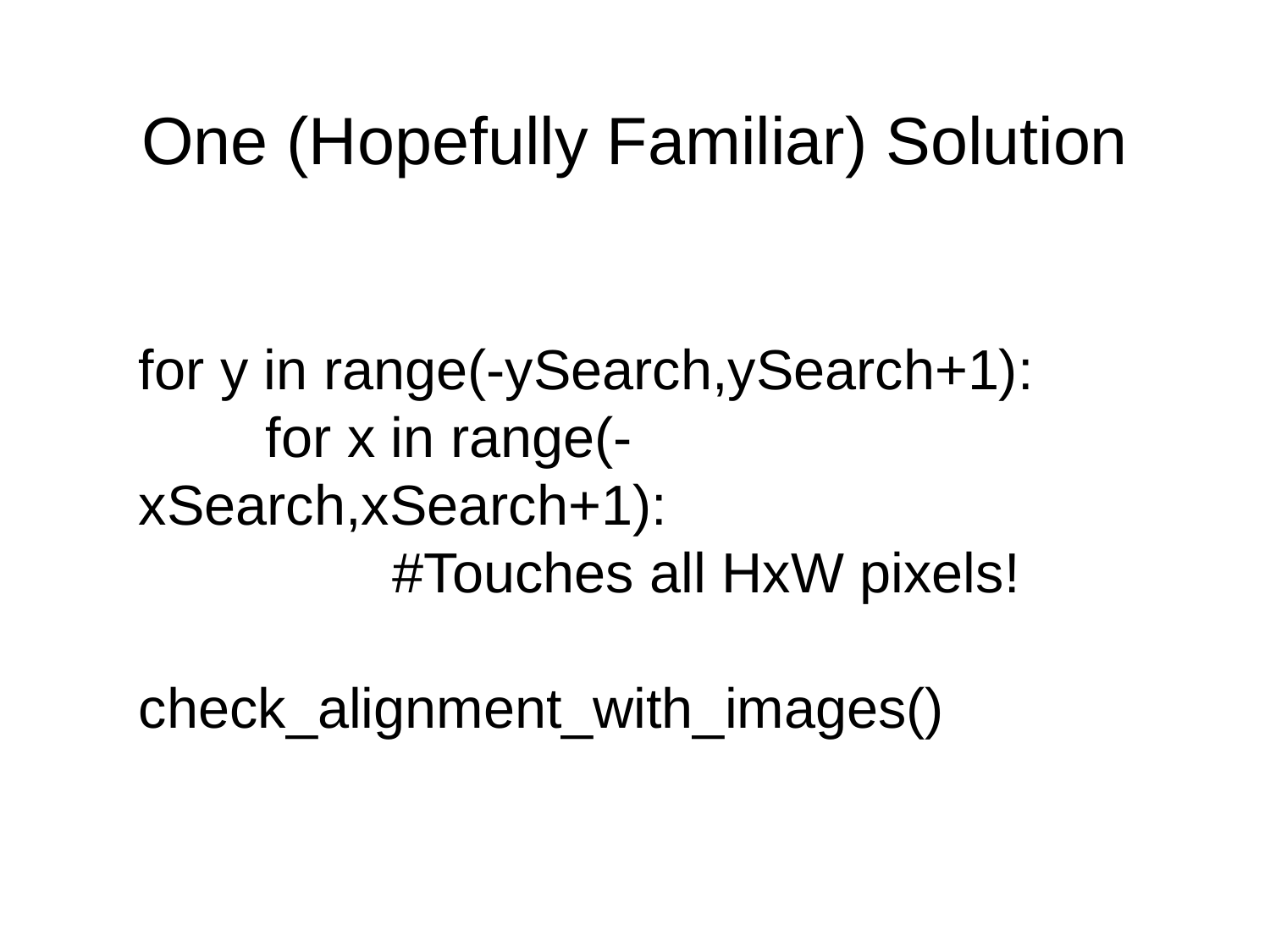

# One (Hopefully Familiar) Solution
for y in range(-ySearch,ySearch+1):
	for x in range(-xSearch,xSearch+1):
		#Touches all HxW pixels!
		check_alignment_with_images()